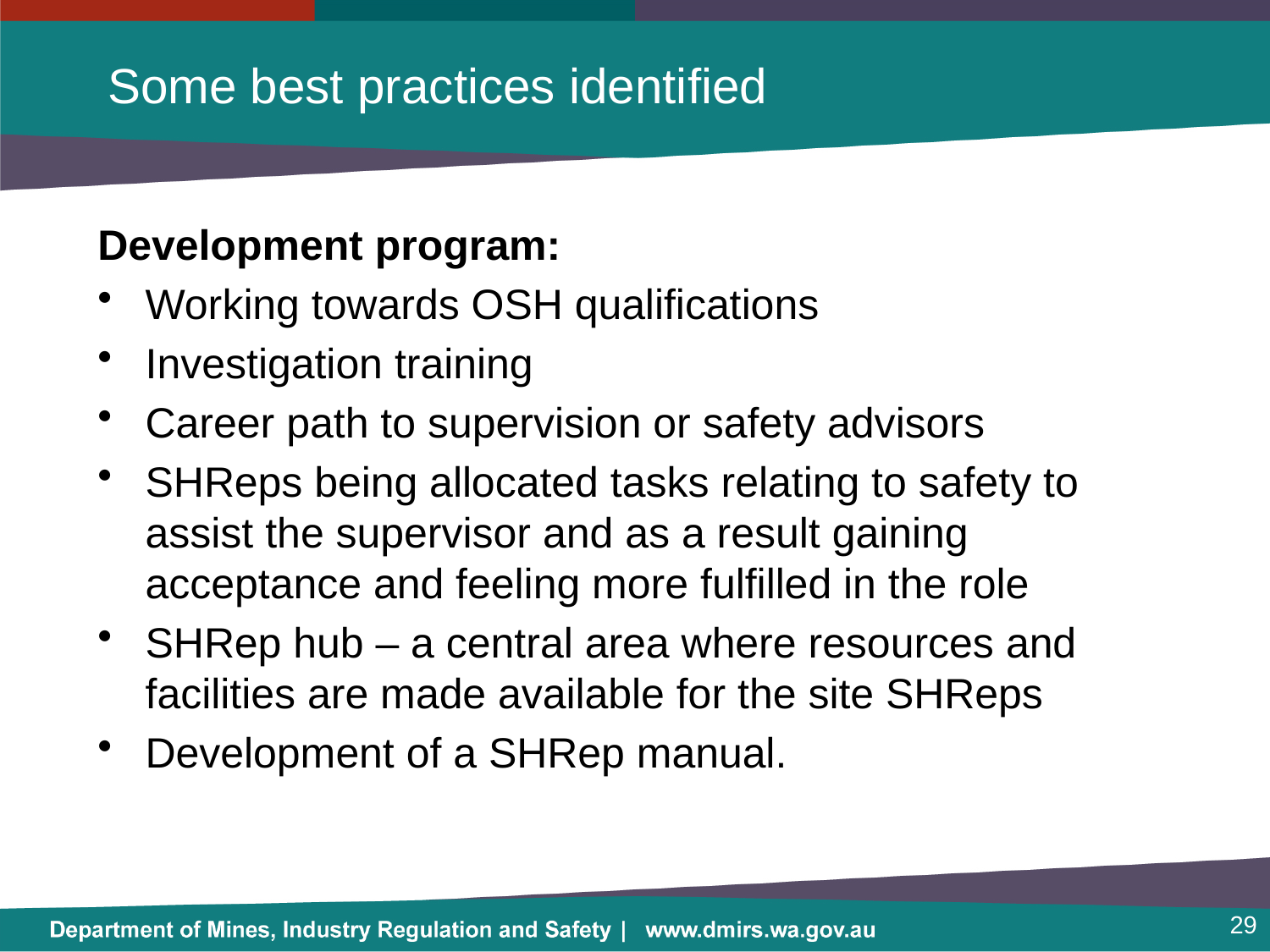

# Some best practices identified
Development program:
Working towards OSH qualifications
Investigation training
Career path to supervision or safety advisors
SHReps being allocated tasks relating to safety to assist the supervisor and as a result gaining acceptance and feeling more fulfilled in the role
SHRep hub – a central area where resources and facilities are made available for the site SHReps
Development of a SHRep manual.

29